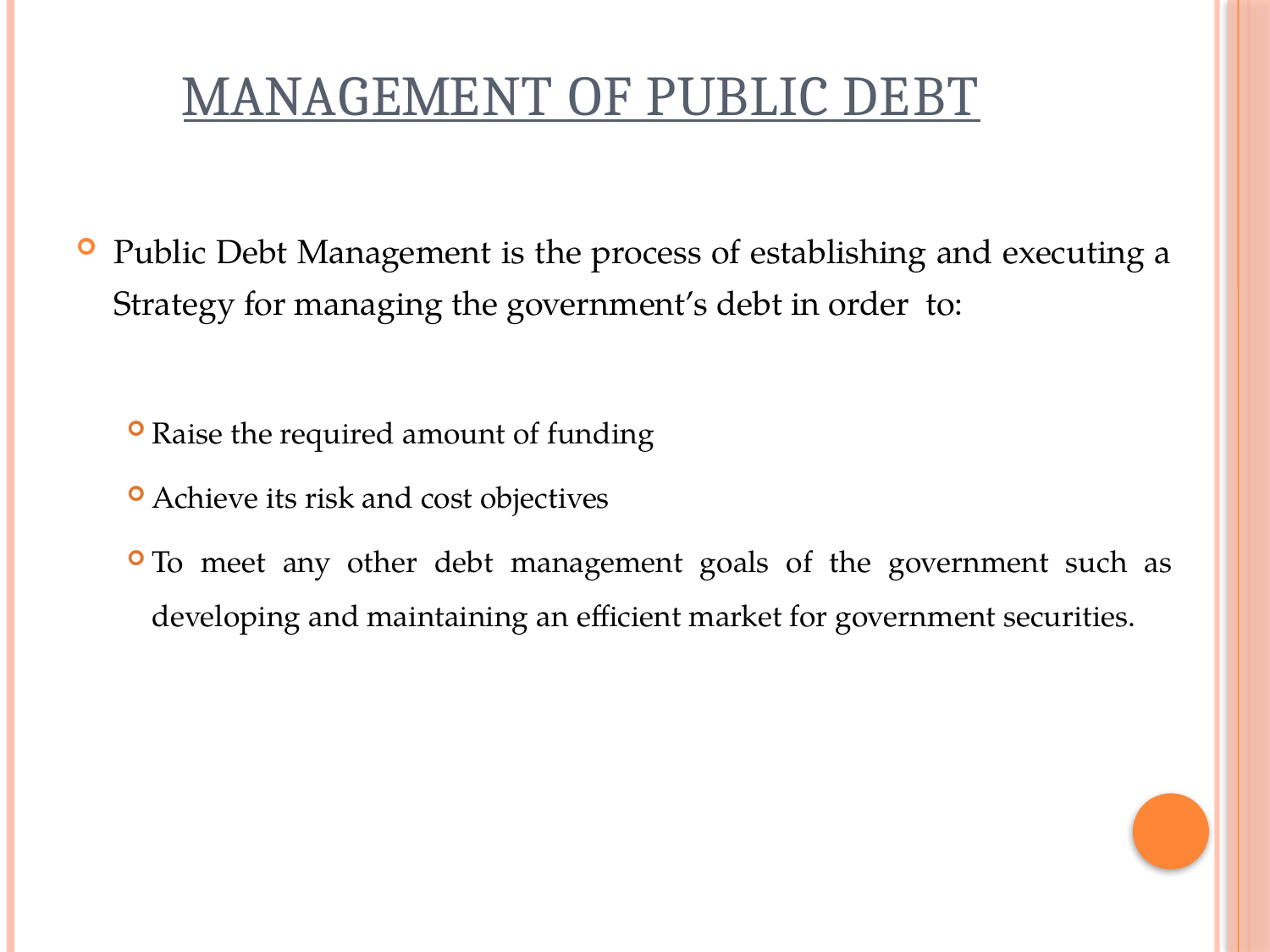

# Management of Public Debt
Public Debt Management is the process of establishing and executing a Strategy for managing the government’s debt in order  to:

Raise the required amount of funding
Achieve its risk and cost objectives
To meet any other debt management goals of the government such as developing and maintaining an efficient market for government securities.